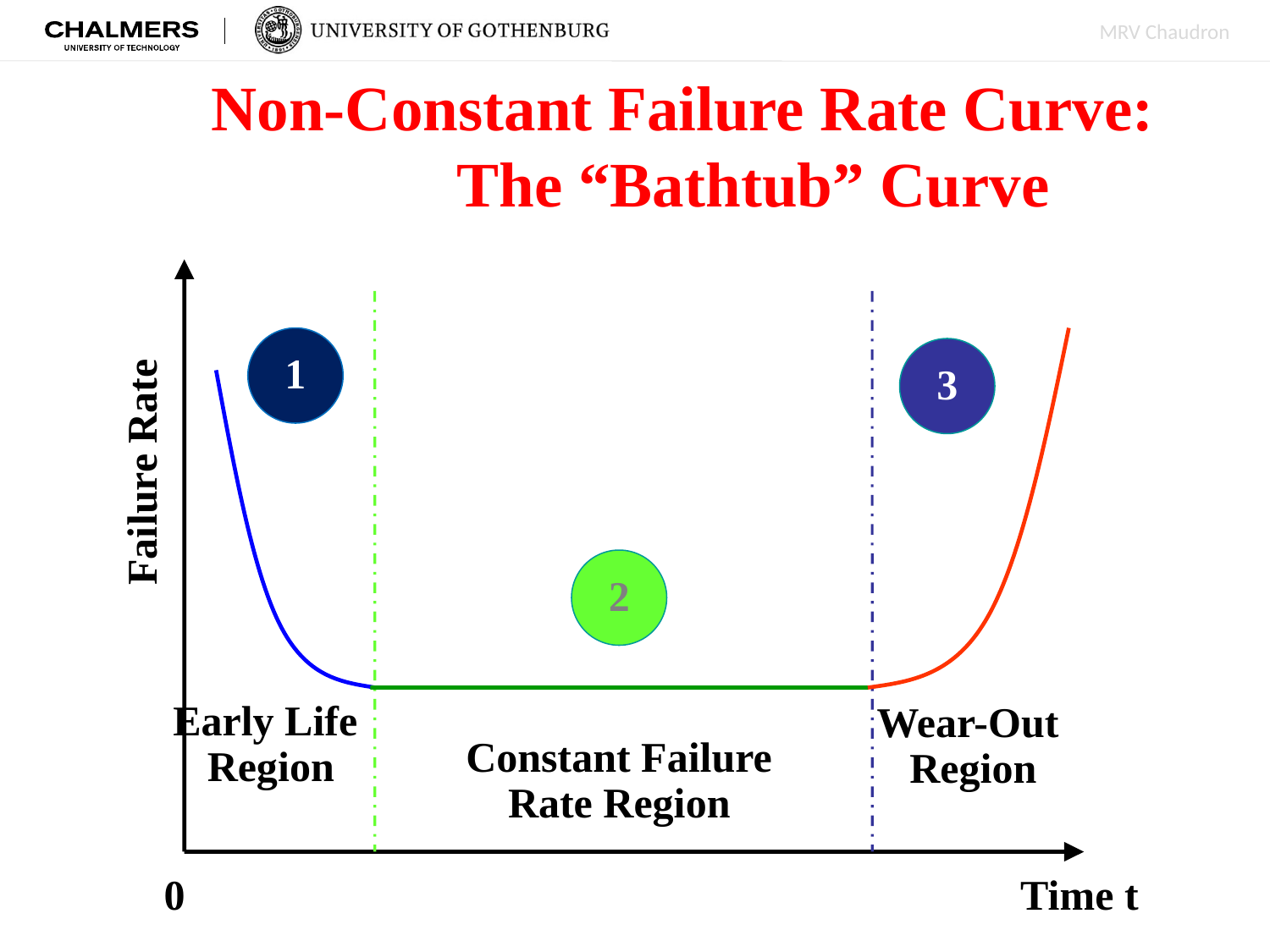

# Non-Constant Failure Rate Curve: The “Bathtub” Curve

1

Early Life
Region

3
Wear-Out
Region
Failure Rate
2

Constant Failure Rate Region

0
Time t